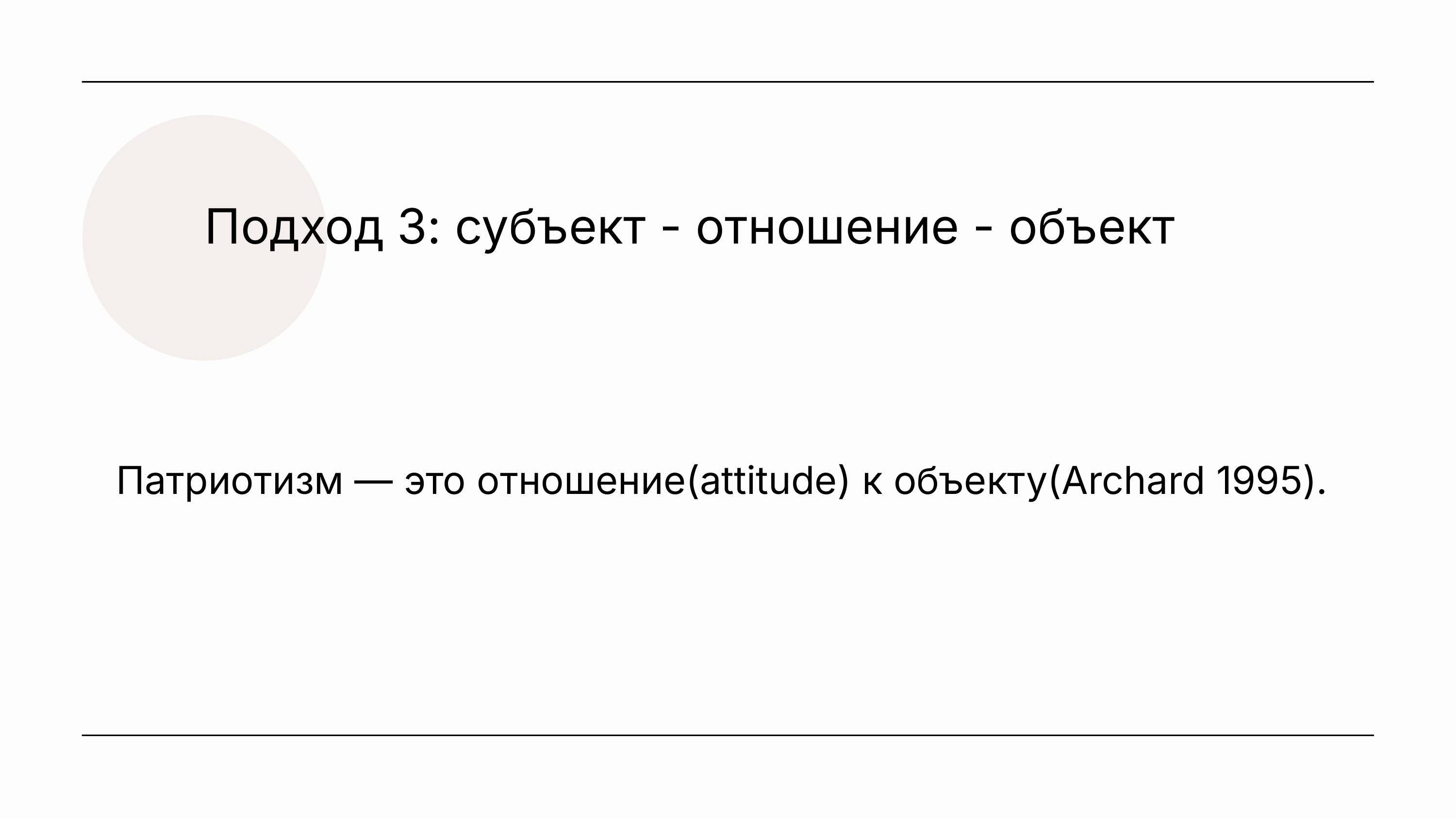

Подход 3: субъект - отношение - объект
Патриотизм — это отношение(attitude) к объекту(Archard 1995).